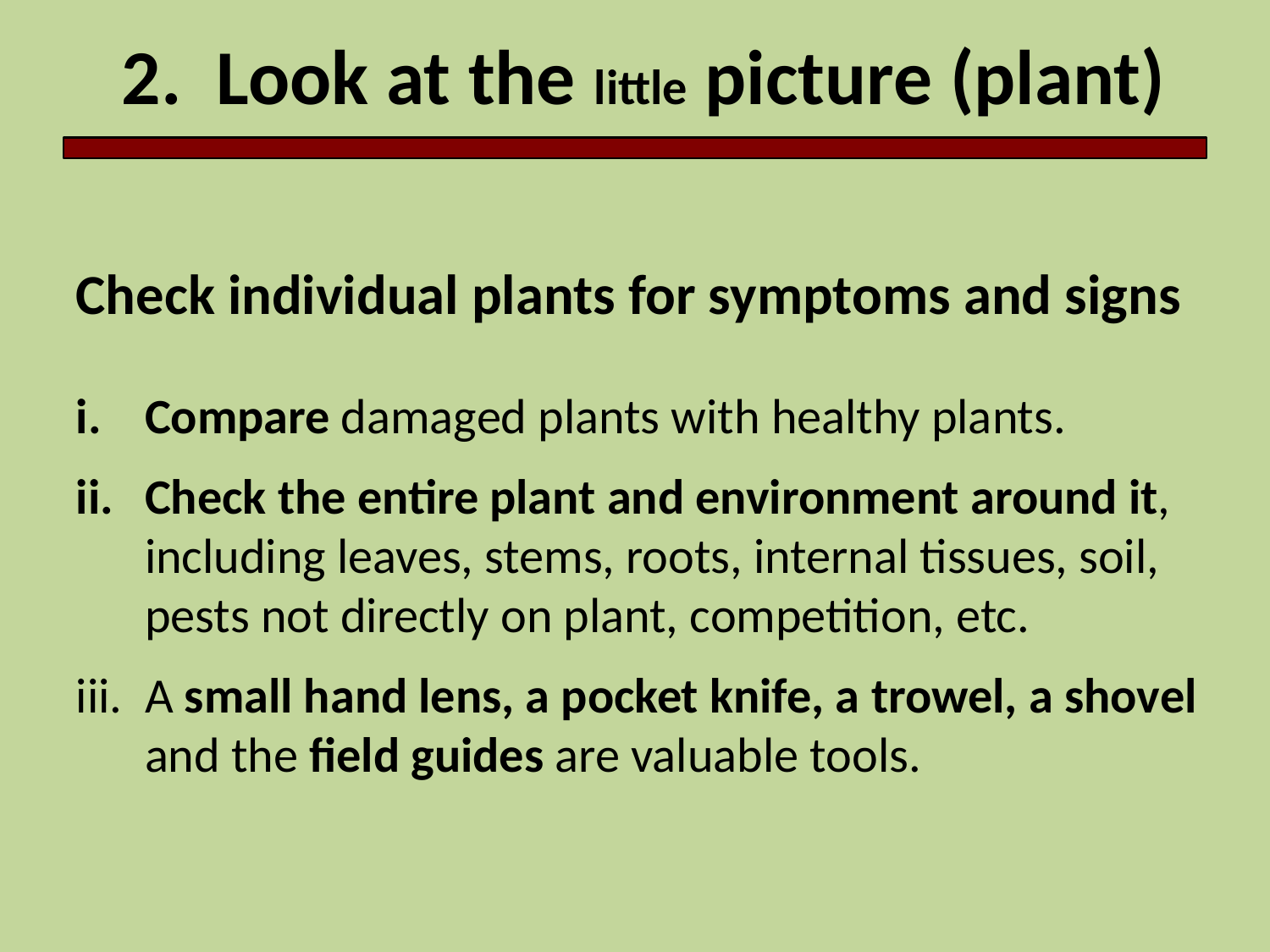

2.  Look at the little picture (plant)
Check individual plants for symptoms and signs

Compare damaged plants with healthy plants.

Check the entire plant and environment around it, including leaves, stems, roots, internal tissues, soil, pests not directly on plant, competition, etc.

A small hand lens, a pocket knife, a trowel, a shovel and the field guides are valuable tools.